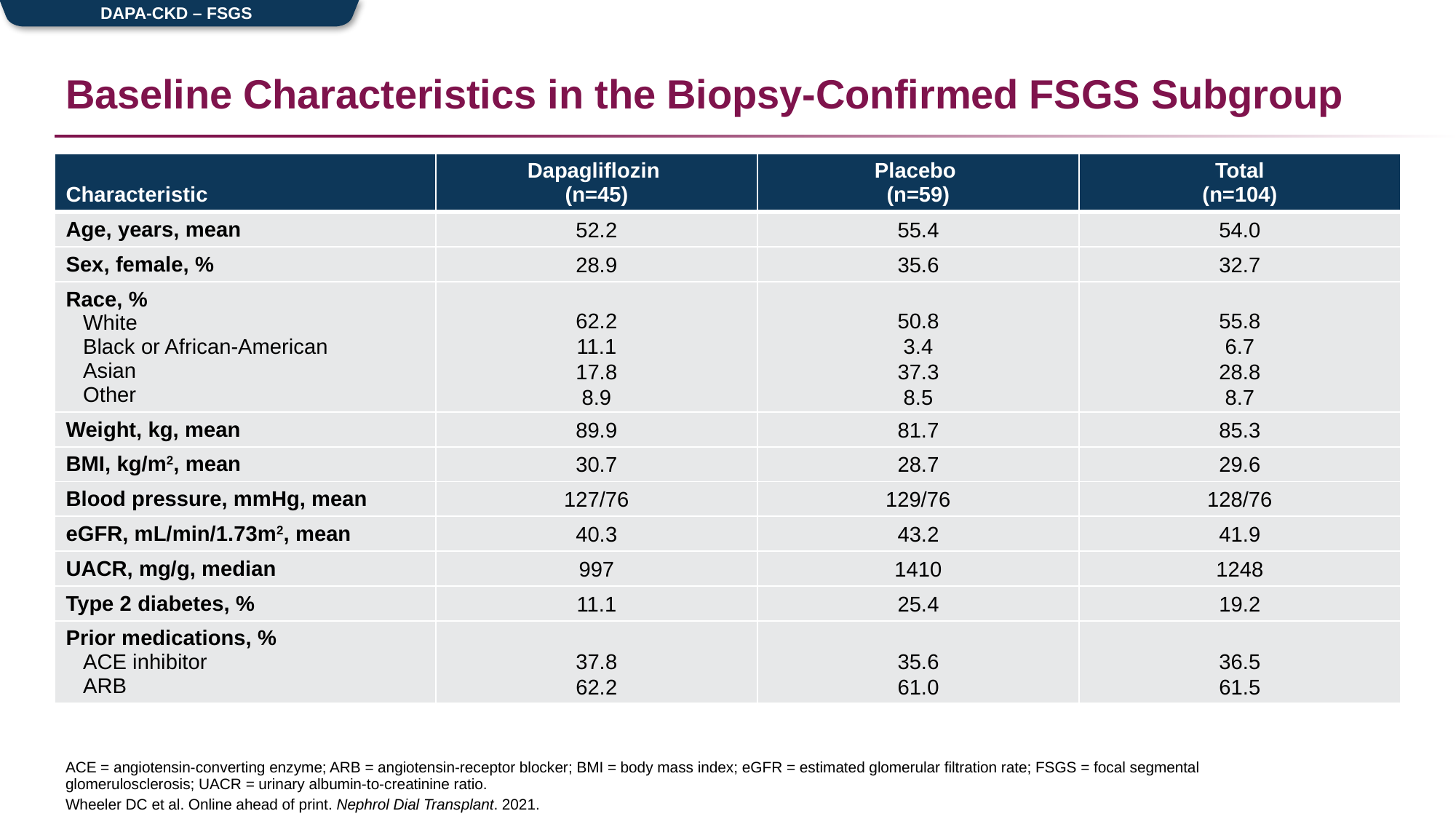

DAPA-CKD – FSGS

# Baseline Characteristics in the Biopsy-Confirmed FSGS Subgroup
| Characteristic | Dapagliflozin (n=45) | Placebo (n=59) | Total (n=104) |
| --- | --- | --- | --- |
| Age, years, mean | 52.2 | 55.4 | 54.0 |
| Sex, female, % | 28.9 | 35.6 | 32.7 |
| Race, % White Black or African-American Asian Other | 62.2 11.1 17.8 8.9 | 50.8 3.4 37.3 8.5 | 55.8 6.7 28.8 8.7 |
| Weight, kg, mean | 89.9 | 81.7 | 85.3 |
| BMI, kg/m2, mean | 30.7 | 28.7 | 29.6 |
| Blood pressure, mmHg, mean | 127/76 | 129/76 | 128/76 |
| eGFR, mL/min/1.73m2, mean | 40.3 | 43.2 | 41.9 |
| UACR, mg/g, median | 997 | 1410 | 1248 |
| Type 2 diabetes, % | 11.1 | 25.4 | 19.2 |
| Prior medications, % ACE inhibitor ARB | 37.8 62.2 | 35.6 61.0 | 36.5 61.5 |
ACE = angiotensin-converting enzyme; ARB = angiotensin-receptor blocker; BMI = body mass index; eGFR = estimated glomerular filtration rate; FSGS = focal segmental glomerulosclerosis; UACR = urinary albumin-to-creatinine ratio.
Wheeler DC et al. Online ahead of print. Nephrol Dial Transplant. 2021.